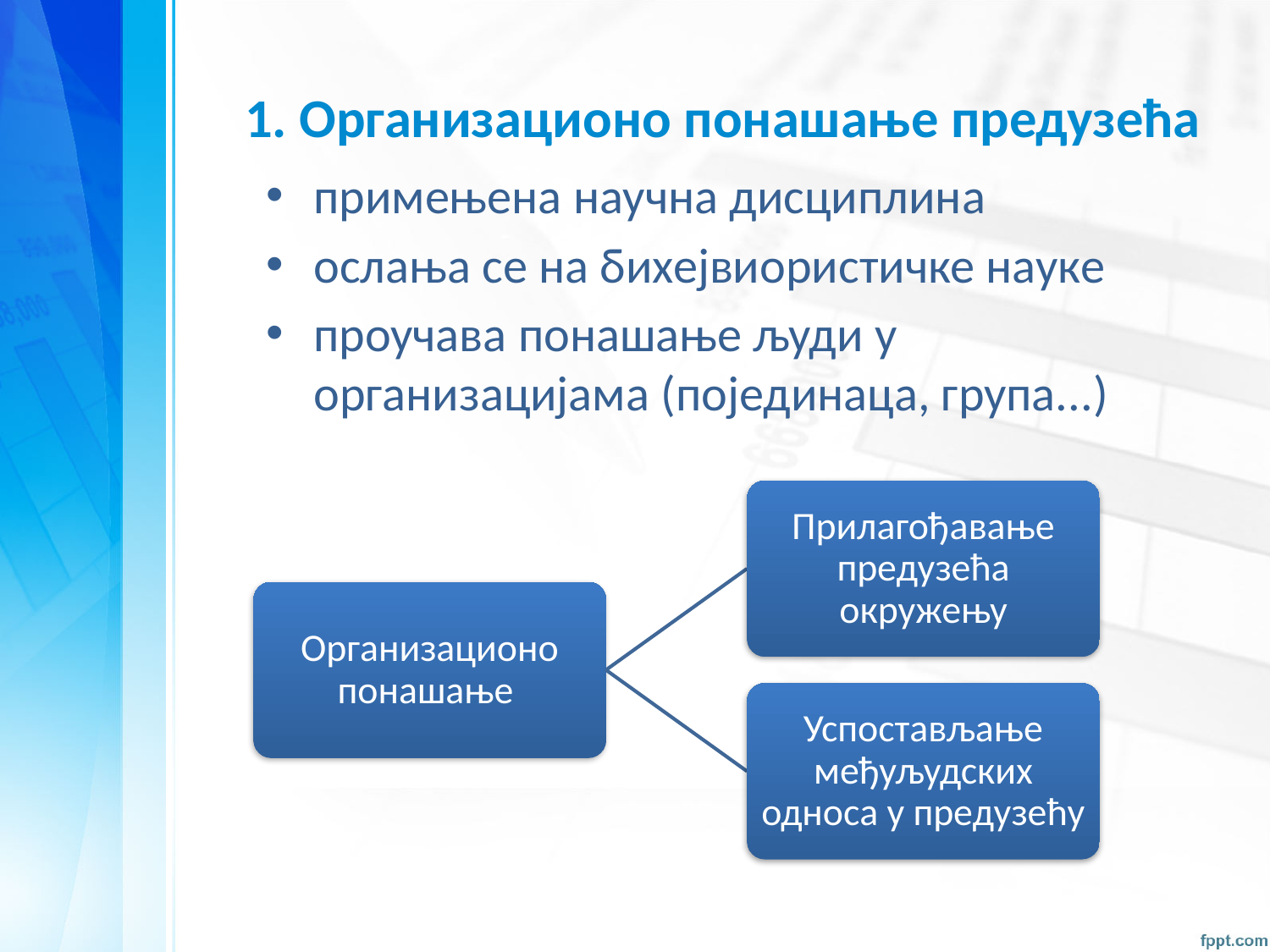

# 1. Организационо понашање предузећа
примењена научна дисциплина
ослања се на бихејвиористичке науке
проучава понашање људи у организацијама (појединаца, група...)

Организационо понашање

Прилагођавање предузећа окружењу

Успостављање међуљудских односа у предузећу